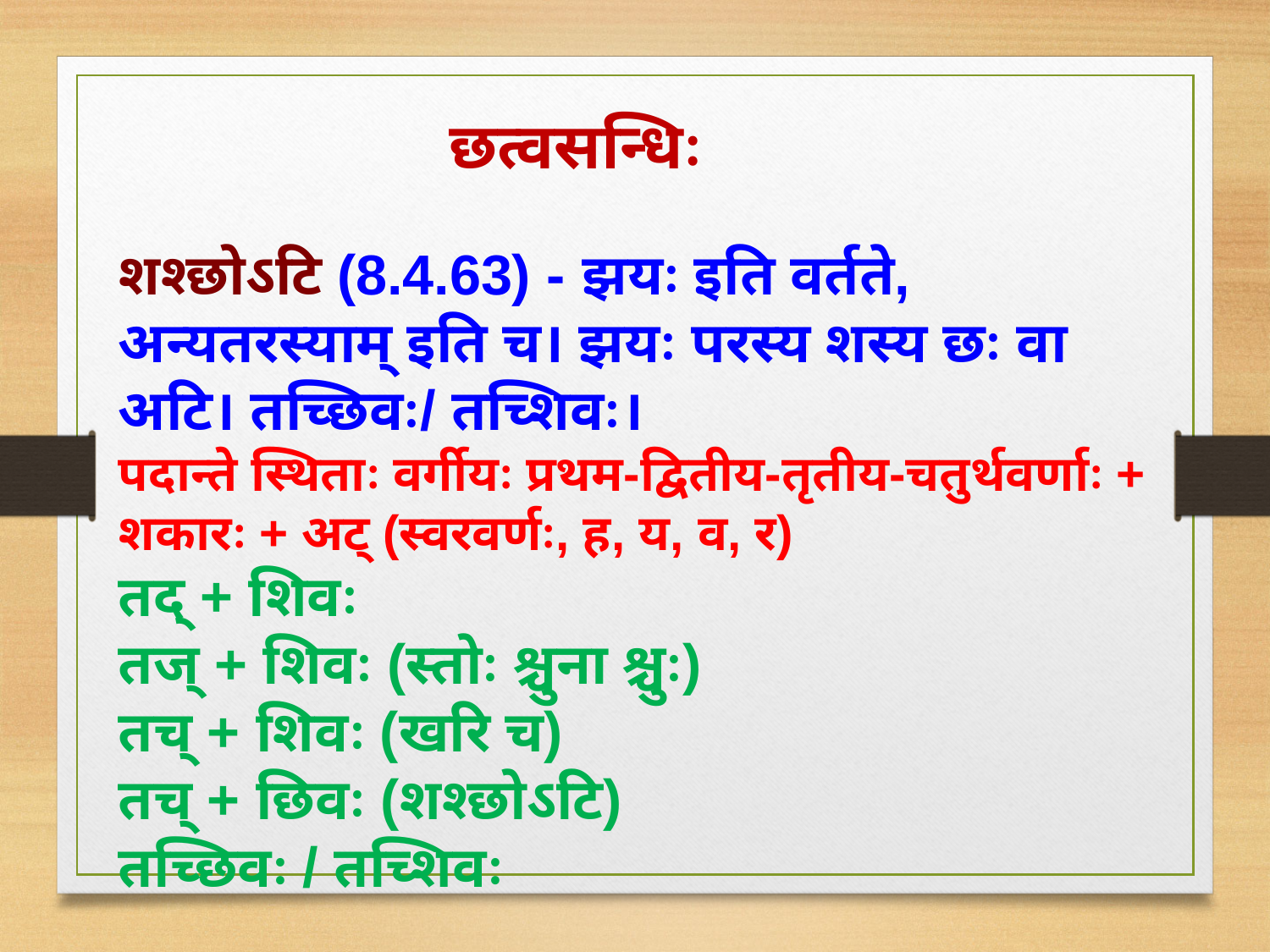

छत्वसन्धिः
शश्छोऽटि (8.4.63) - झयः इति वर्तते, अन्यतरस्याम् इति च। झयः परस्य शस्य छः वा अटि। तच्छिवः/ तच्शिवः।
पदान्ते स्थिताः वर्गीयः प्रथम-द्वितीय-तृतीय-चतुर्थवर्णाः + शकारः + अट् (स्वरवर्णः, ह, य, व, र)
तद् + शिवः
तज् + शिवः (स्तोः श्चुना श्चुः)
तच् + शिवः (खरि च)
तच् + छिवः (शश्छोऽटि)
तच्छिवः / तच्शिवः